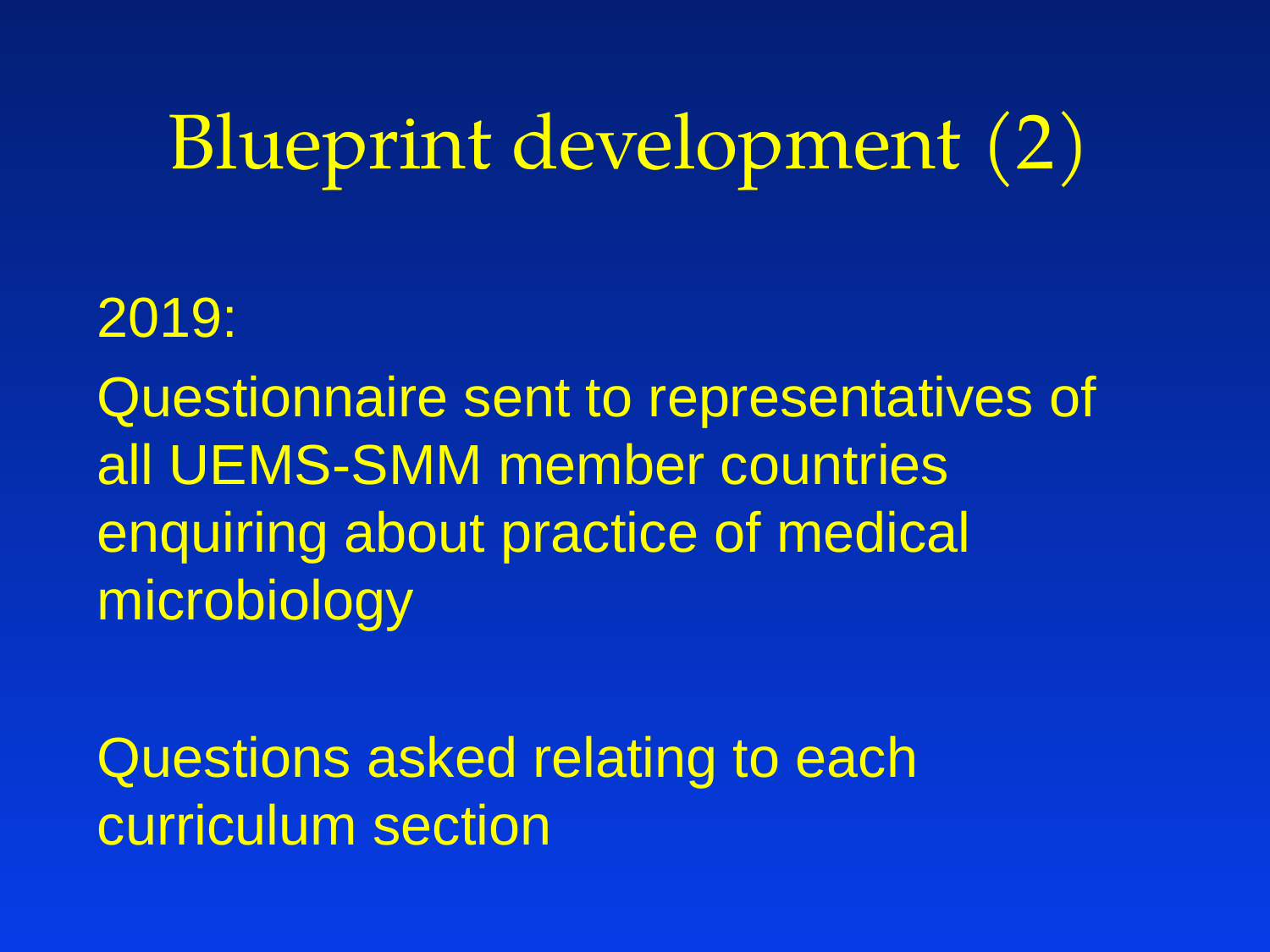

# Blueprint development (2)
2019:
Questionnaire sent to representatives of all UEMS-SMM member countries enquiring about practice of medical microbiology

Questions asked relating to each curriculum section